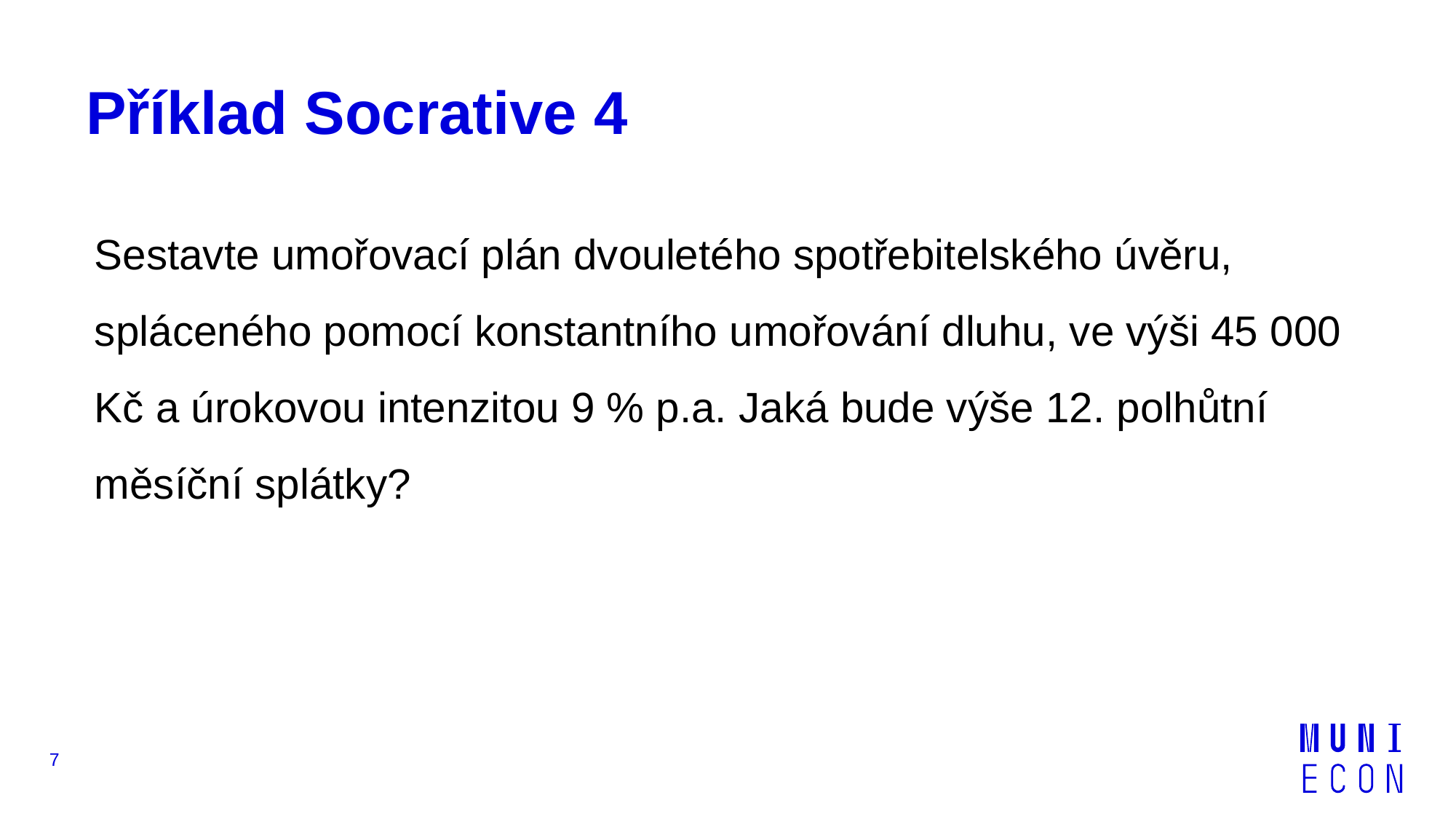

# Příklad Socrative 4
Sestavte umořovací plán dvouletého spotřebitelského úvěru, spláceného pomocí konstantního umořování dluhu, ve výši 45 000 Kč a úrokovou intenzitou 9 % p.a. Jaká bude výše 12. polhůtní měsíční splátky?
7